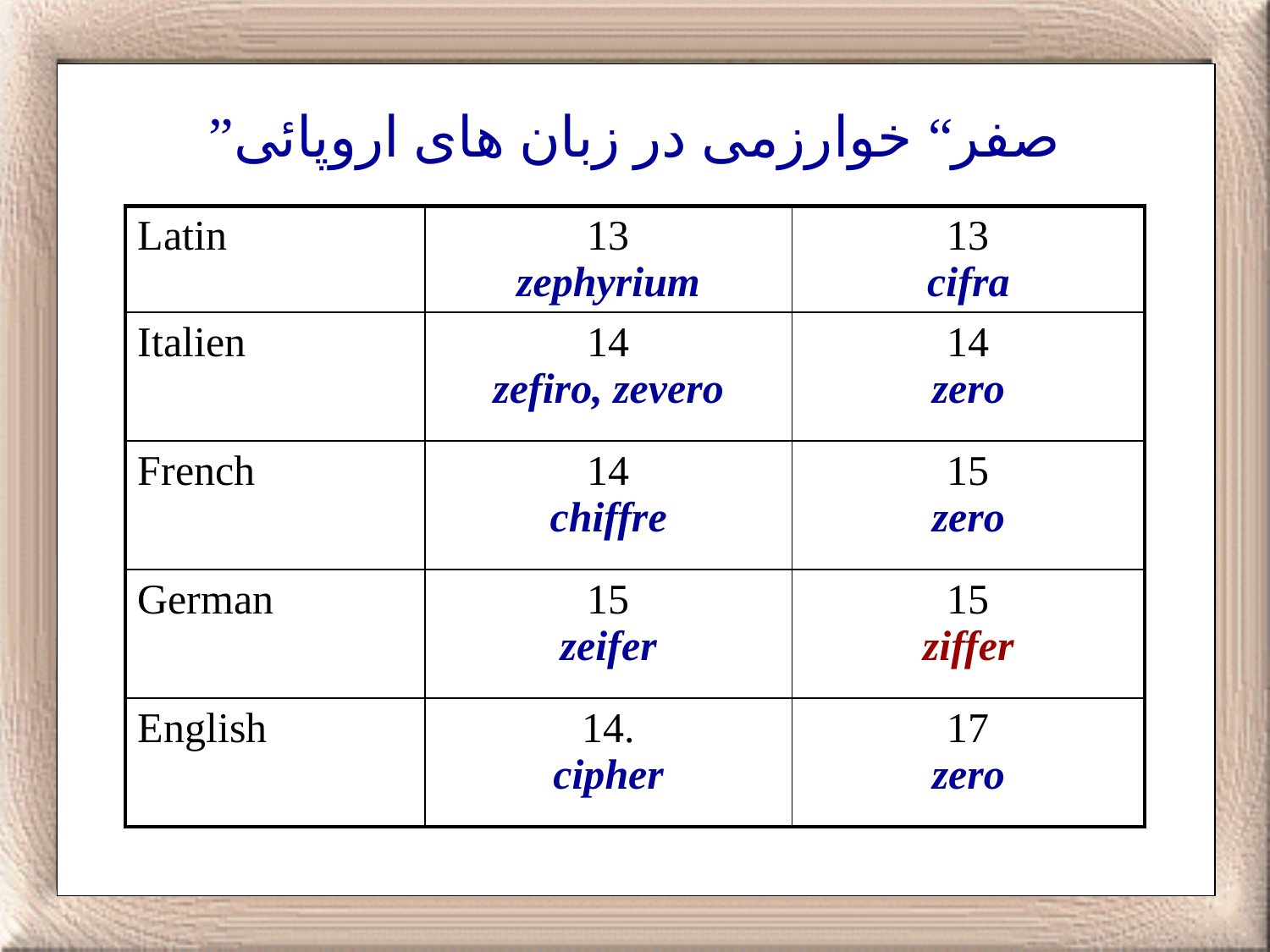

”صفر“ خوارزمی در زبان های اروپائی
| Latin | 13 zephyrium | 13 cifra |
| --- | --- | --- |
| Italien | 14 zefiro, zevero | 14 zero |
| French | 14 chiffre | 15 zero |
| German | 15 zeifer | 15 ziffer |
| English | 14. cipher | 17 zero |